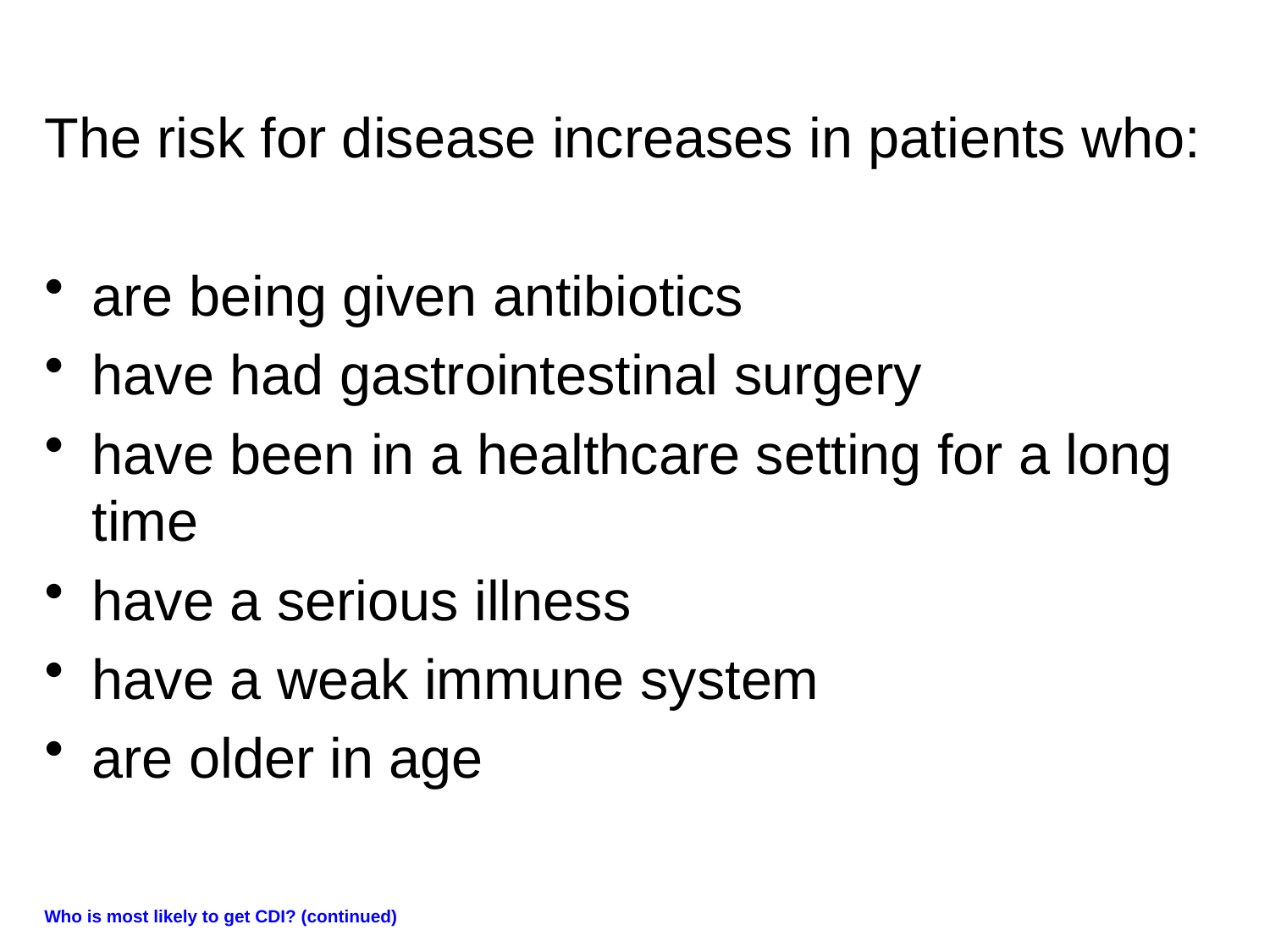

The risk for disease increases in patients who:

are being given antibiotics
have had gastrointestinal surgery
have been in a healthcare setting for a long time
have a serious illness
have a weak immune system
are older in age
Who is most likely to get CDI? (continued)